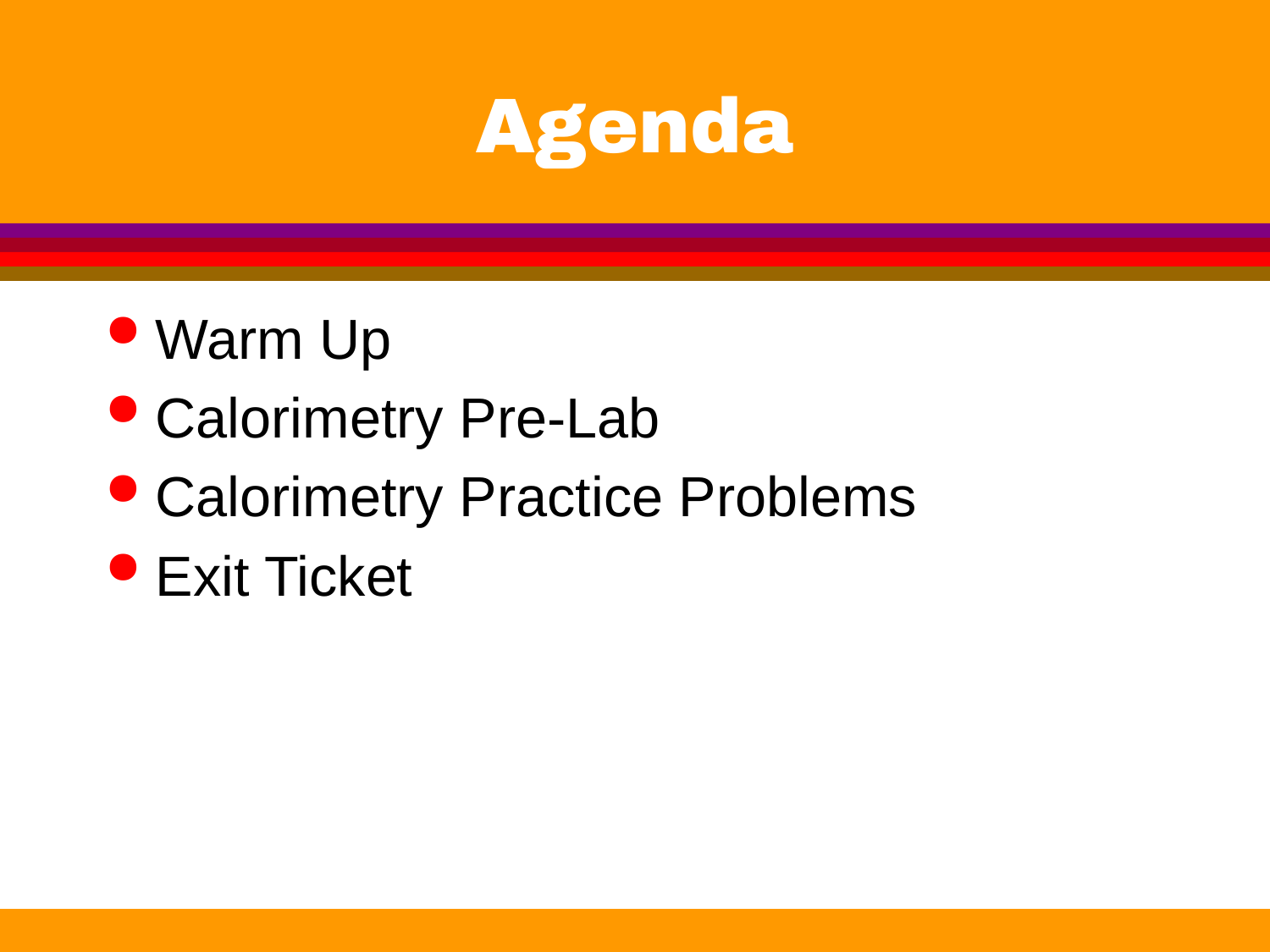

# Agenda
Warm Up
Calorimetry Pre-Lab
Calorimetry Practice Problems
Exit Ticket